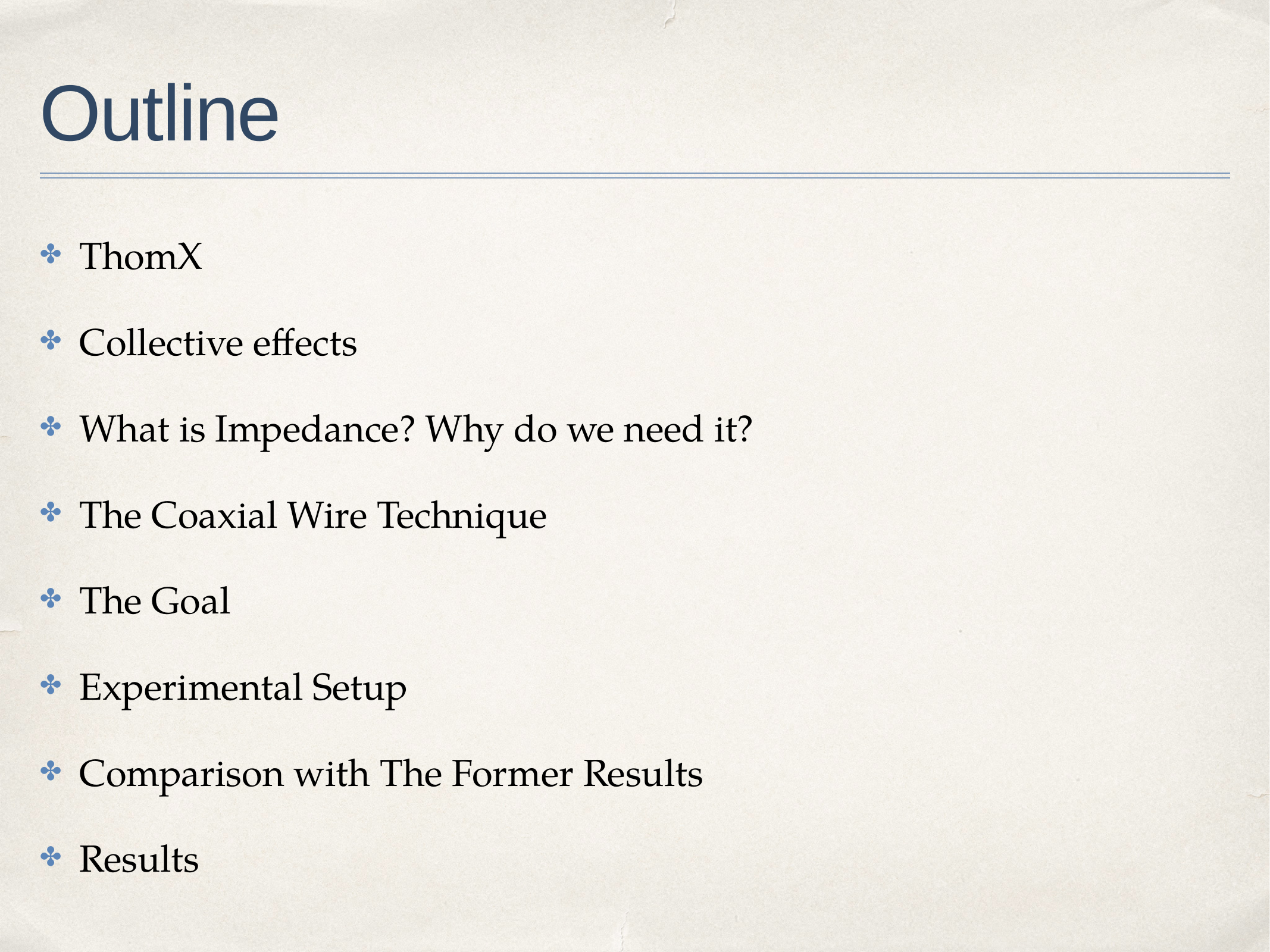

# Outline
ThomX
Collective effects
What is Impedance? Why do we need it?
The Coaxial Wire Technique
The Goal
Experimental Setup
Comparison with The Former Results
Results
2